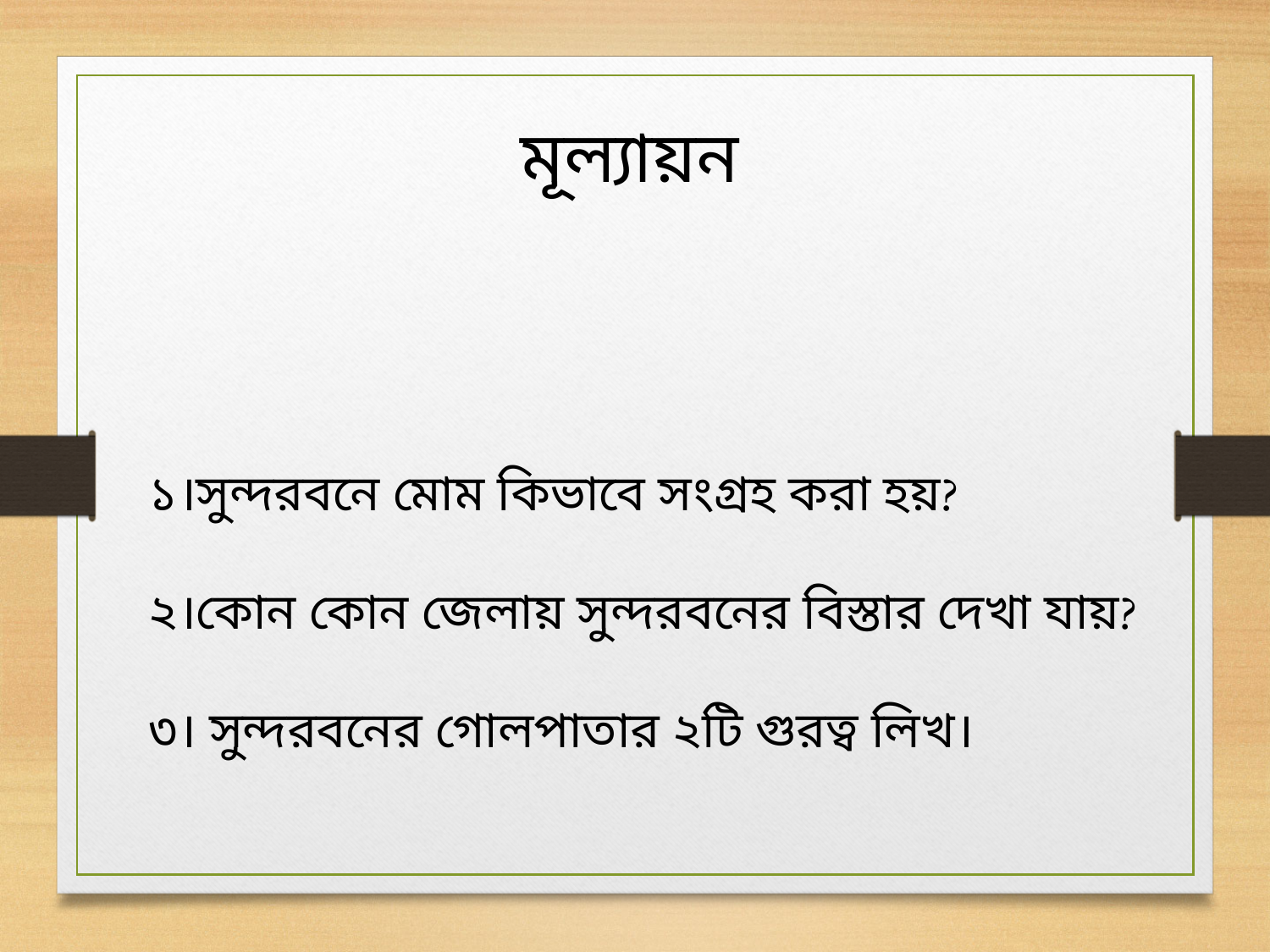

মূল্যায়ন
১।সুন্দরবনে মোম কিভাবে সংগ্রহ করা হয়?

২।কোন কোন জেলায় সুন্দরবনের বিস্তার দেখা যায়?

৩। সুন্দরবনের গোলপাতার ২টি গুরত্ব লিখ।